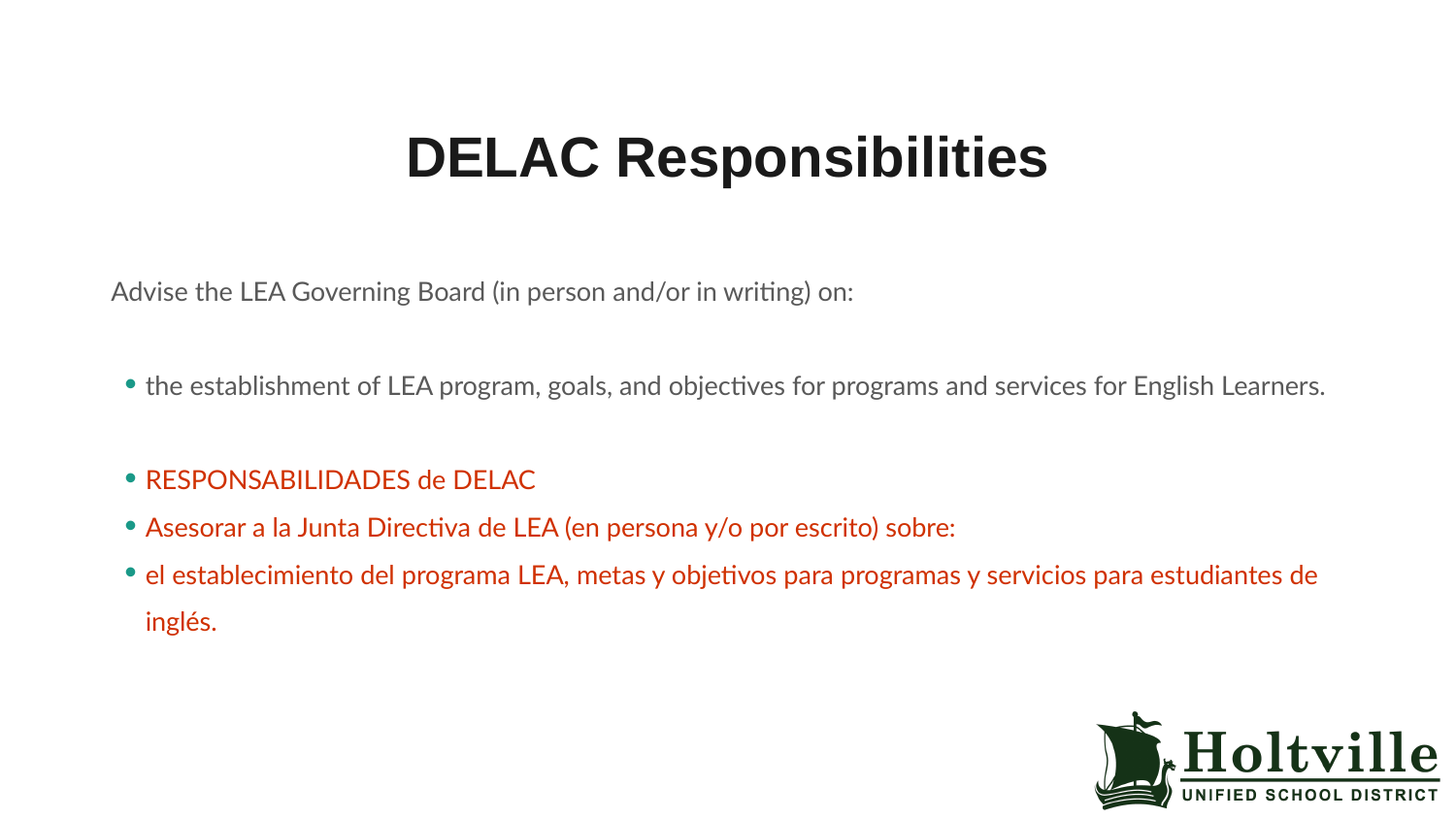

# DELAC Responsibilities
Advise the LEA Governing Board (in person and/or in writing) on:
the establishment of LEA program, goals, and objectives for programs and services for English Learners.

RESPONSABILIDADES de DELAC
Asesorar a la Junta Directiva de LEA (en persona y/o por escrito) sobre:
el establecimiento del programa LEA, metas y objetivos para programas y servicios para estudiantes de inglés.